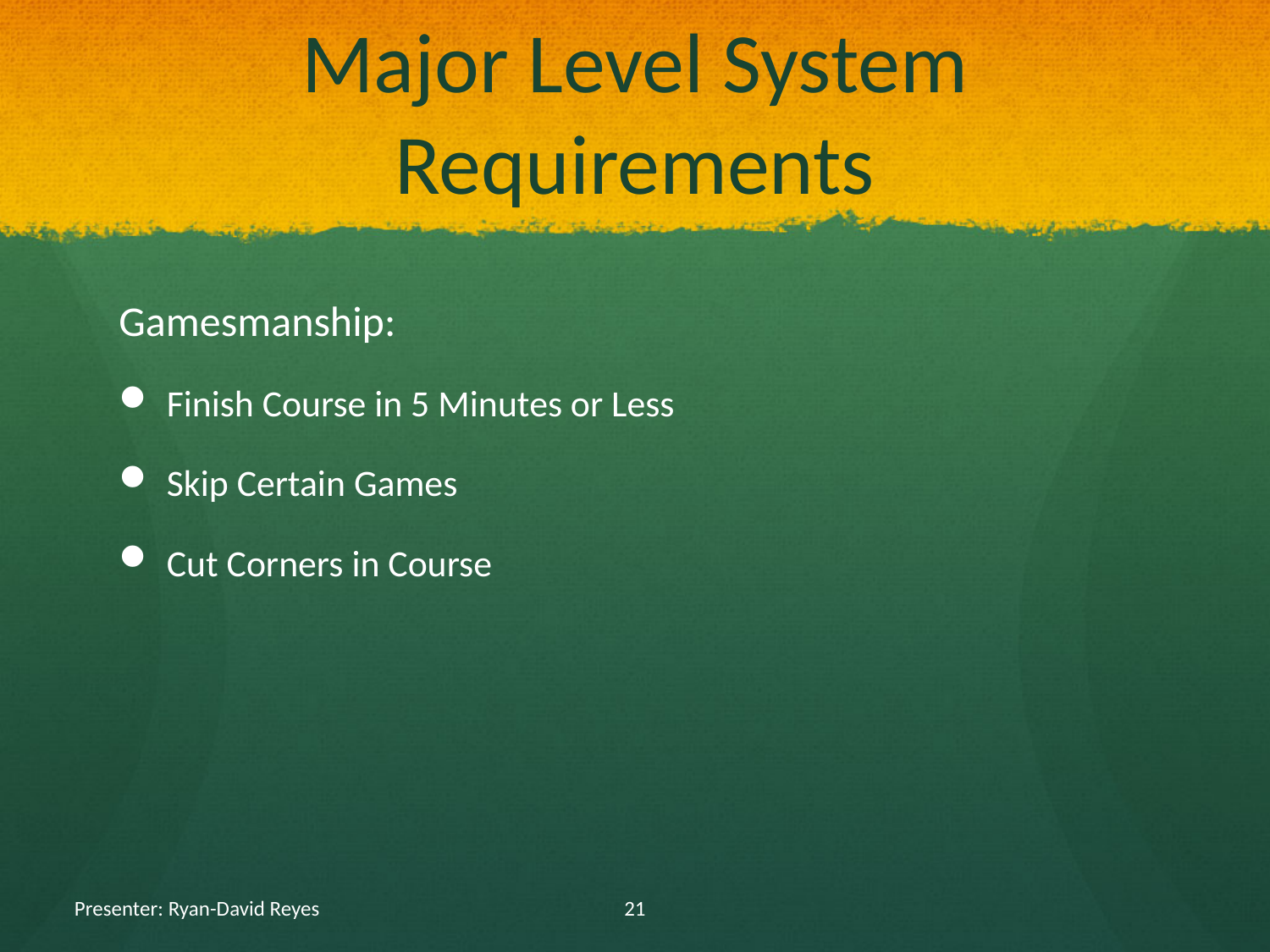

# Major Level System Requirements
Gamesmanship:
Finish Course in 5 Minutes or Less
Skip Certain Games
Cut Corners in Course

Presenter: Ryan-David Reyes
21